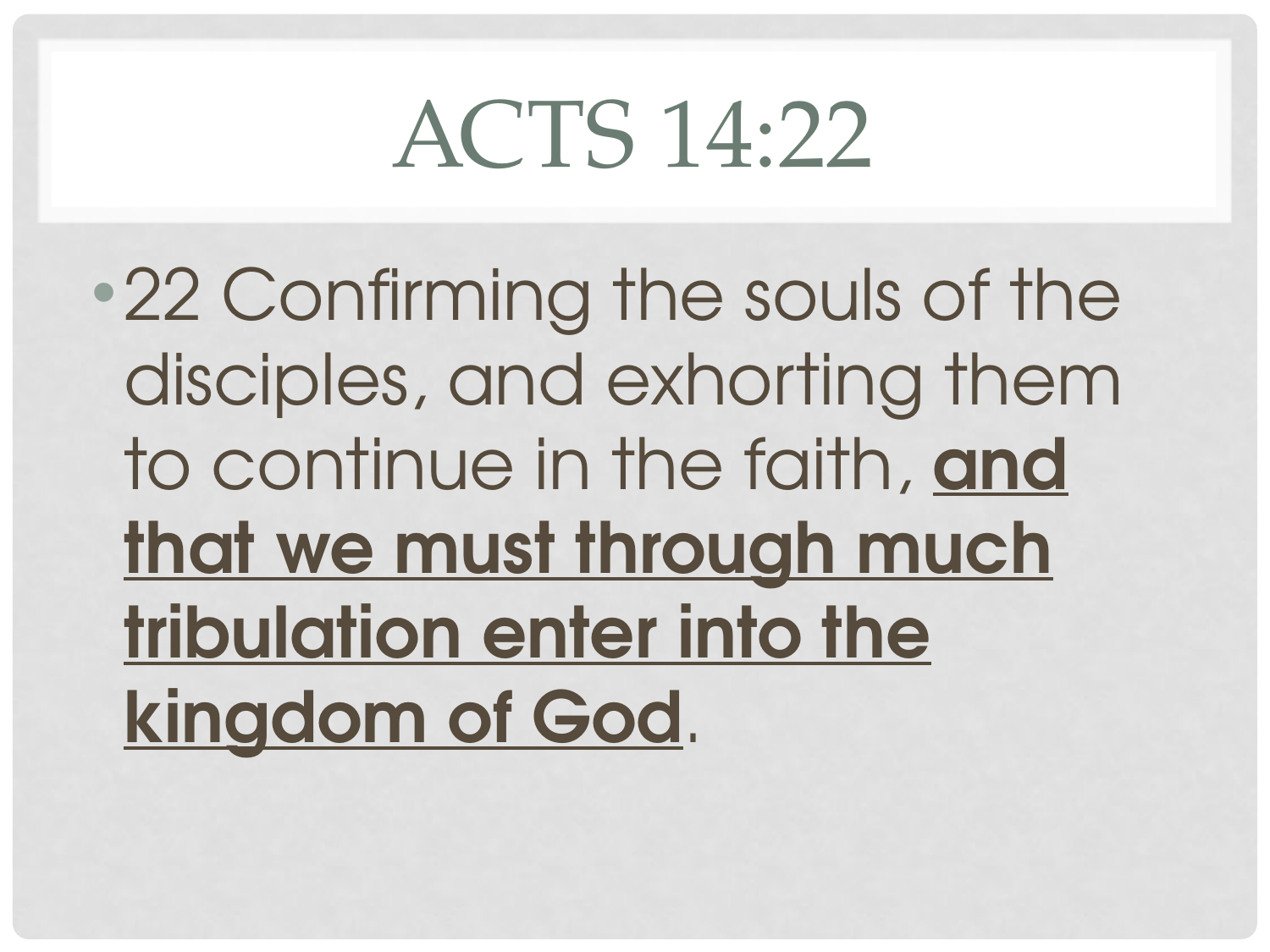

# Acts 14:22
22 Confirming the souls of the disciples, and exhorting them to continue in the faith, and that we must through much tribulation enter into the kingdom of God.